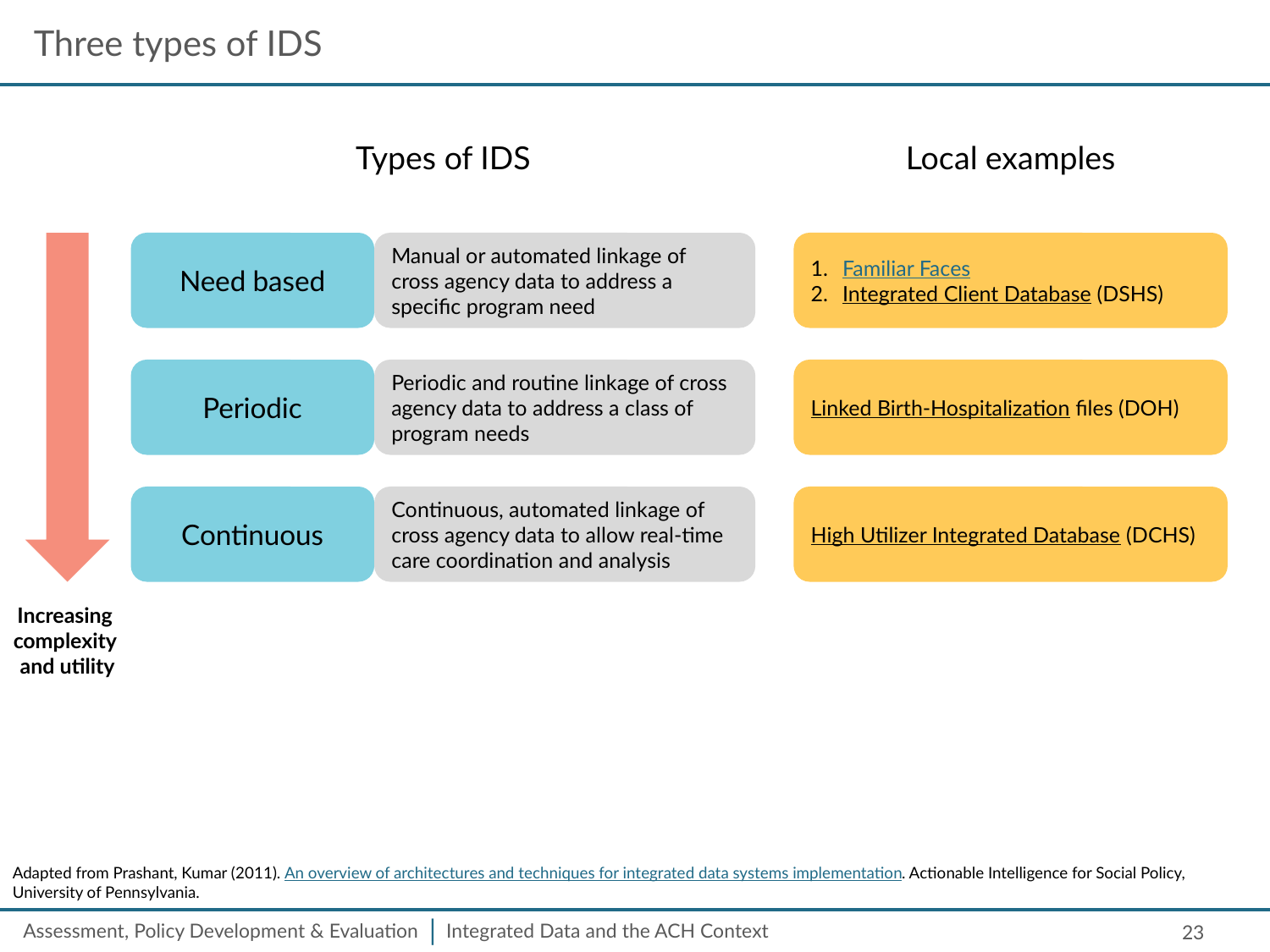

# Three types of IDS
Types of IDS
Local examples

Need based
Manual or automated linkage of cross agency data to address a specific program need
Familiar Faces
Integrated Client Database (DSHS)
Periodic
Periodic and routine linkage of cross agency data to address a class of program needs
Linked Birth-Hospitalization files (DOH)
Continuous
Continuous, automated linkage of cross agency data to allow real-time care coordination and analysis
High Utilizer Integrated Database (DCHS)
Increasing
complexity
and utility
Adapted from Prashant, Kumar (2011). An overview of architectures and techniques for integrated data systems implementation. Actionable Intelligence for Social Policy, University of Pennsylvania.
23